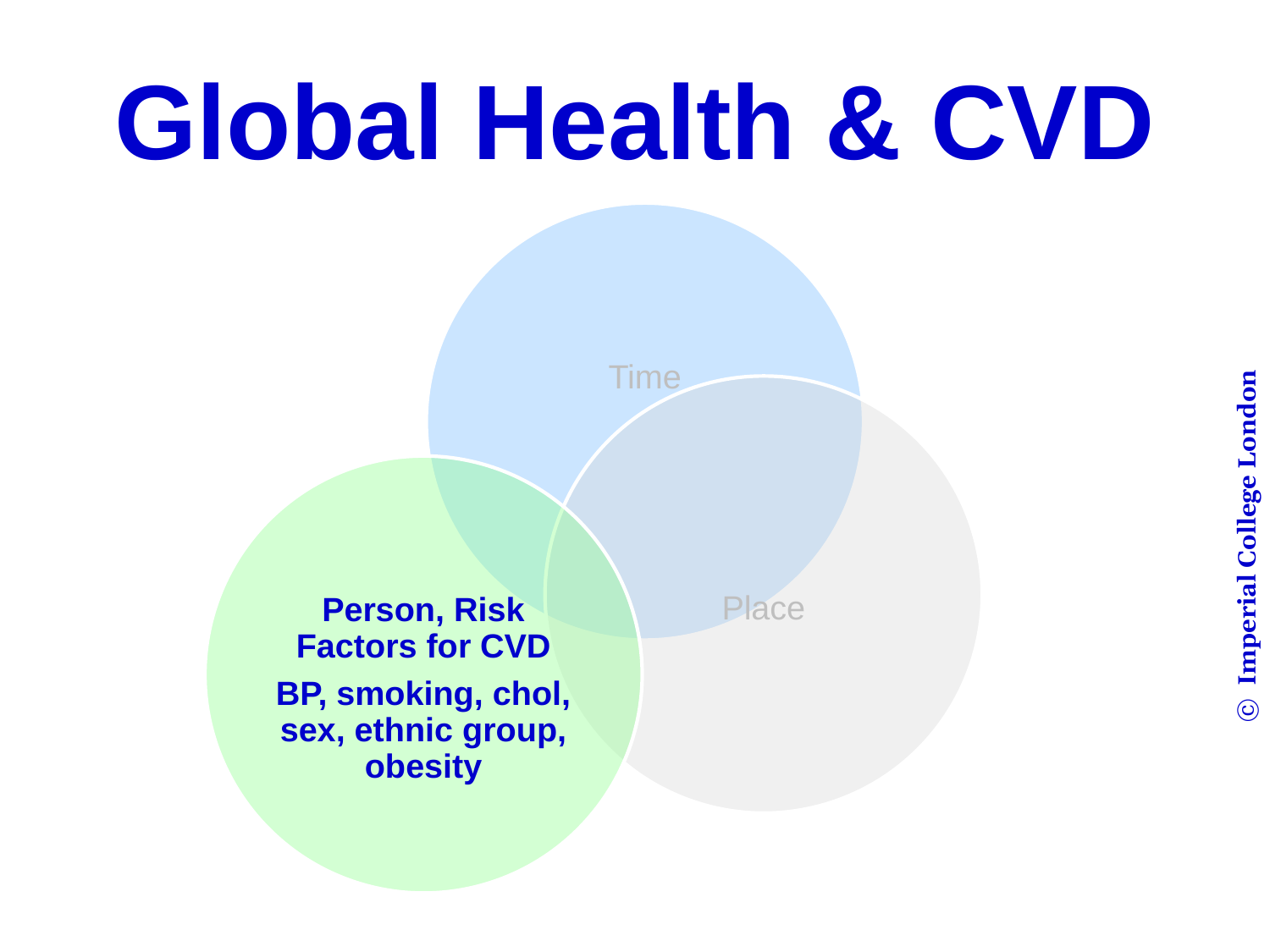

Global Health & CVD
Time
Place
Person, Risk Factors for CVD
BP, smoking, chol, sex, ethnic group, obesity
©  Imperial College London